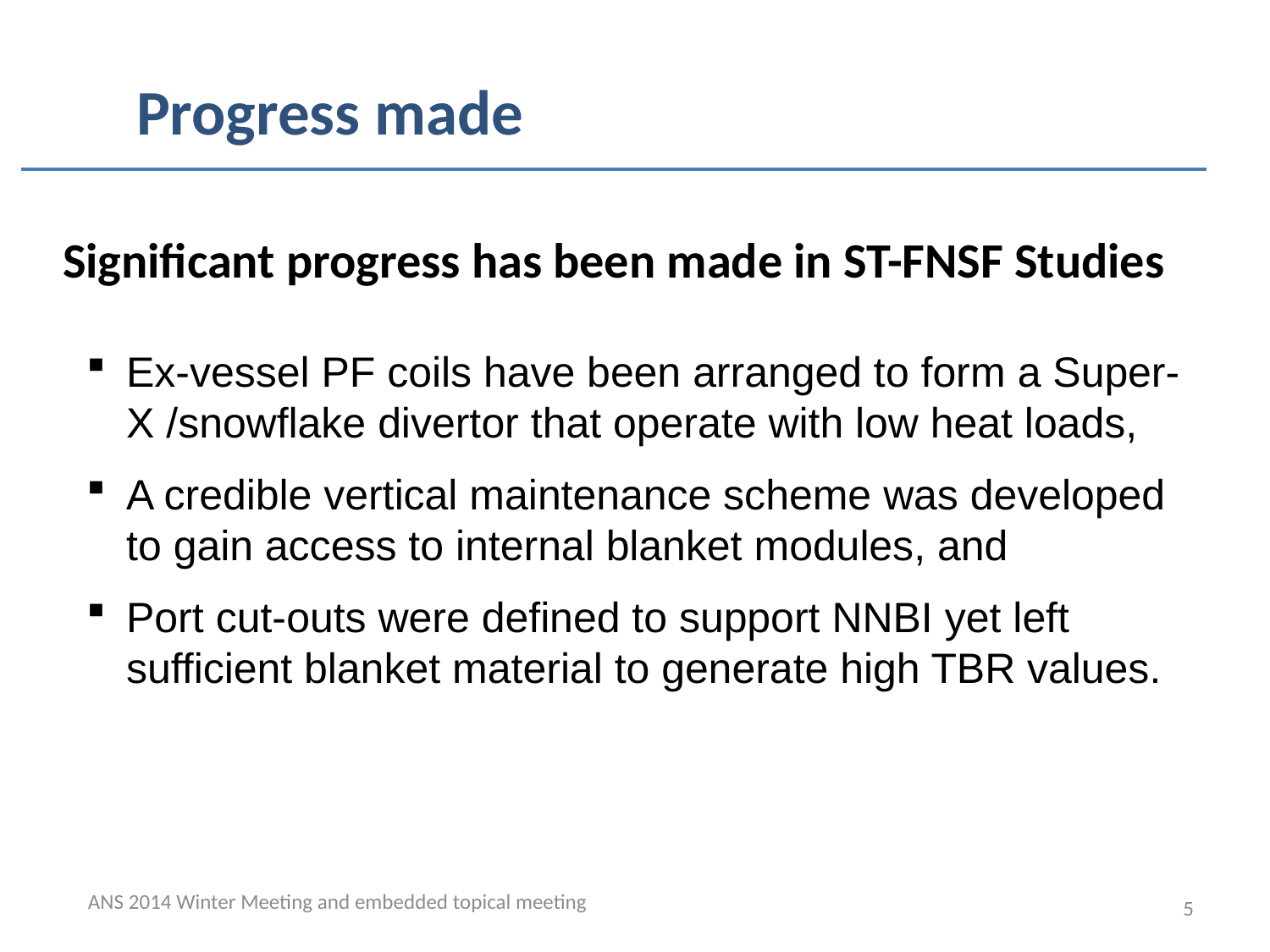

Progress made
Significant progress has been made in ST-FNSF Studies
Ex-vessel PF coils have been arranged to form a Super-X /snowflake divertor that operate with low heat loads,

A credible vertical maintenance scheme was developed to gain access to internal blanket modules, and

Port cut-outs were defined to support NNBI yet left sufficient blanket material to generate high TBR values.
5
ANS 2014 Winter Meeting and embedded topical meeting